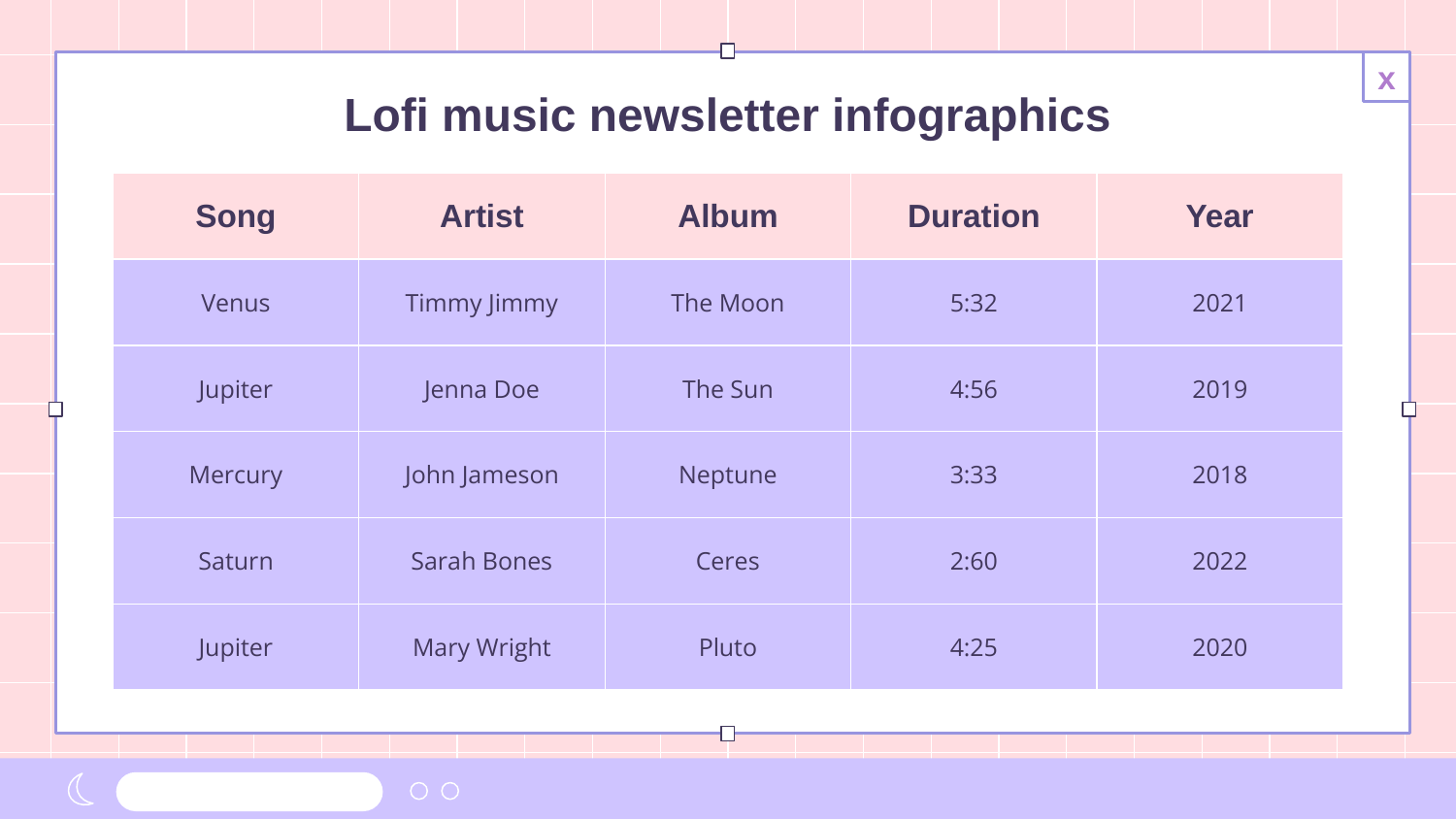

# Lofi music newsletter infographics

| Song | Artist | Album | Duration | Year |
| --- | --- | --- | --- | --- |
| Venus | Timmy Jimmy | The Moon | 5:32 | 2021 |
| Jupiter | Jenna Doe | The Sun | 4:56 | 2019 |
| Mercury | John Jameson | Neptune | 3:33 | 2018 |
| Saturn | Sarah Bones | Ceres | 2:60 | 2022 |
| Jupiter | Mary Wright | Pluto | 4:25 | 2020 |